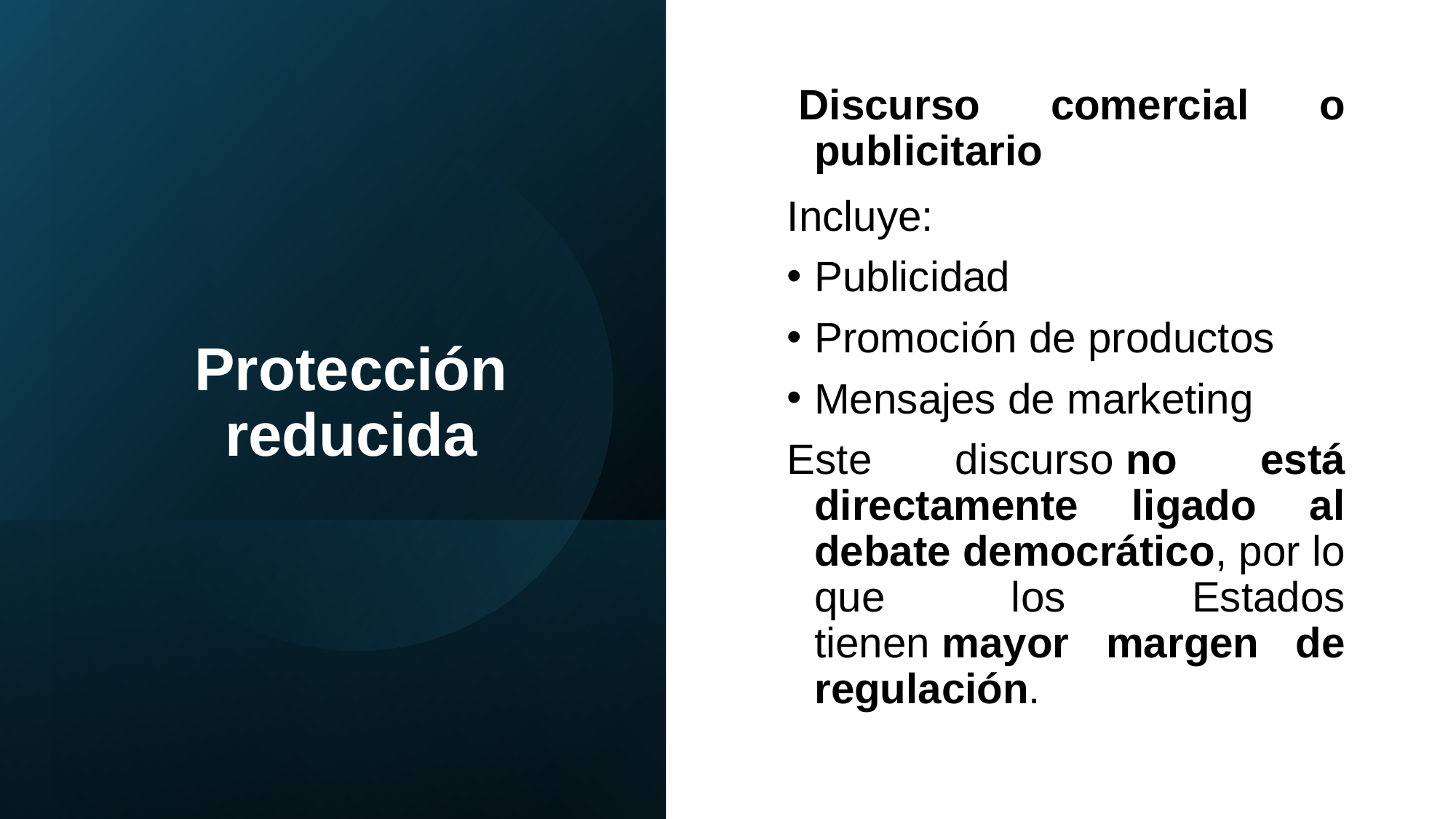

# Protección reducida

 Discurso comercial o publicitario
Incluye:
Publicidad
Promoción de productos
Mensajes de marketing
Este discurso no está directamente ligado al debate democrático, por lo que los Estados tienen mayor margen de regulación.